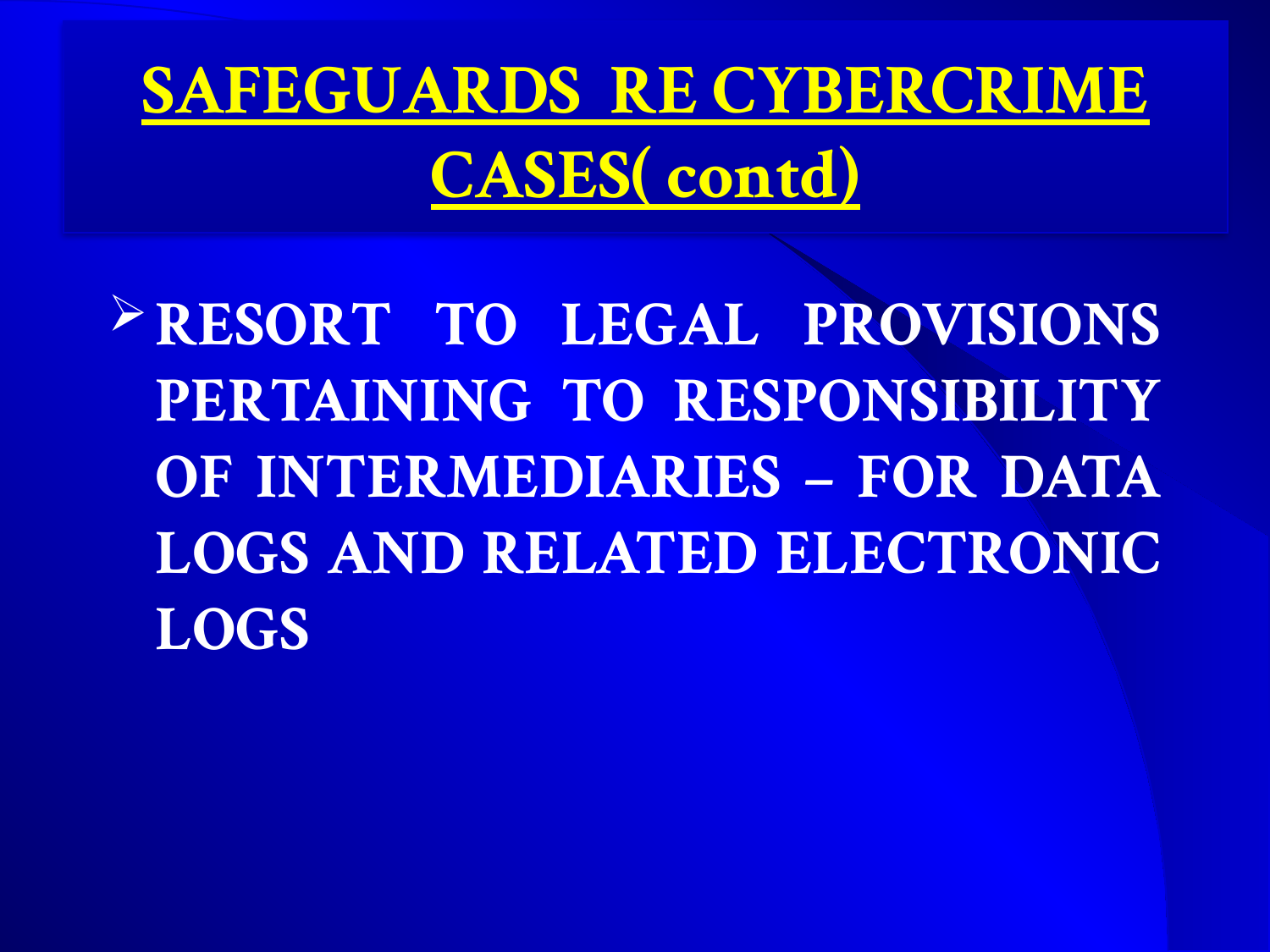

# SAFEGUARDS  RE CYBERCRIME CASES( contd)
RESORT TO LEGAL PROVISIONS PERTAINING TO RESPONSIBILITY OF INTERMEDIARIES – FOR DATA LOGS AND RELATED ELECTRONIC LOGS